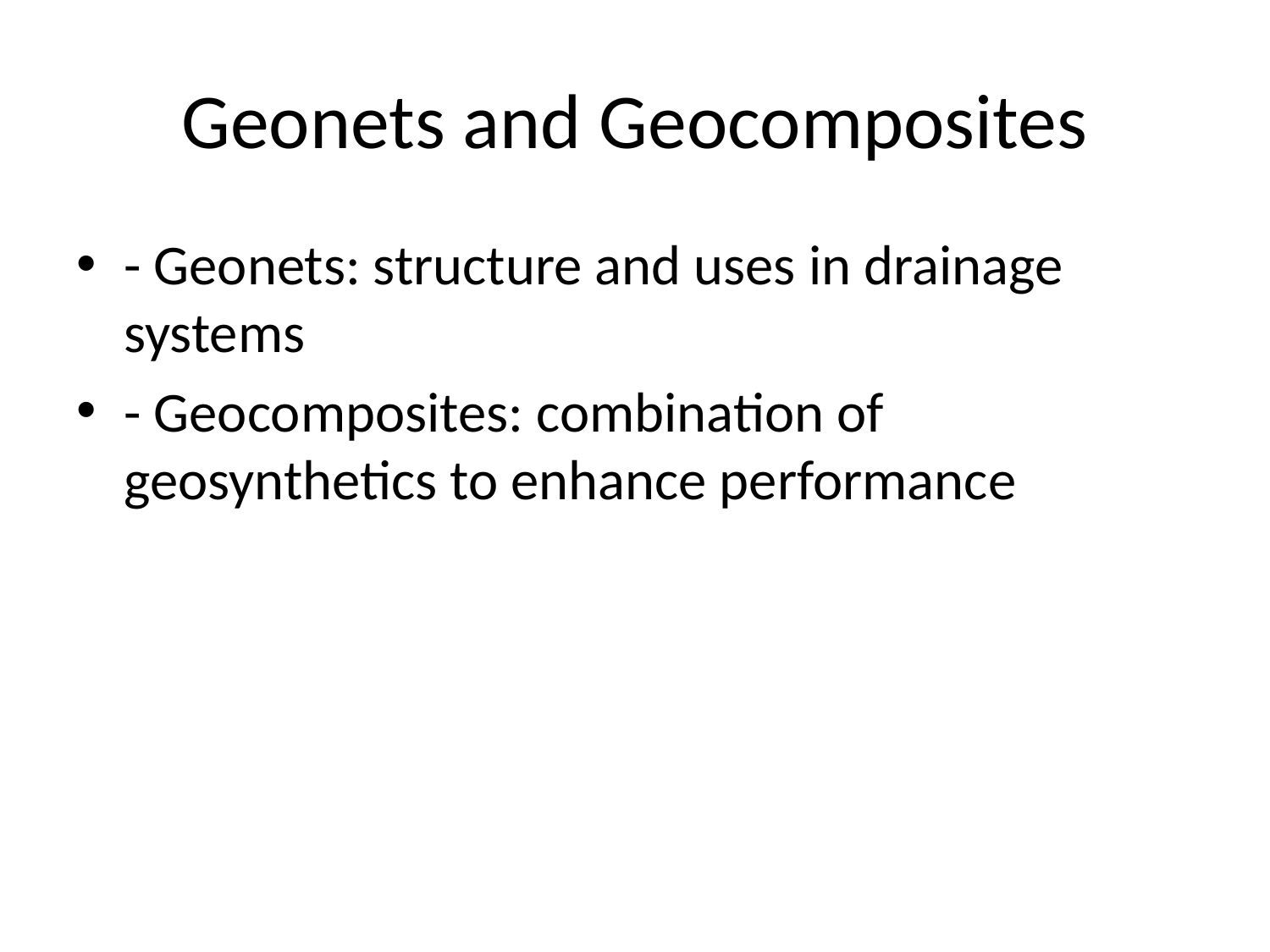

# Geonets and Geocomposites
- Geonets: structure and uses in drainage systems
- Geocomposites: combination of geosynthetics to enhance performance